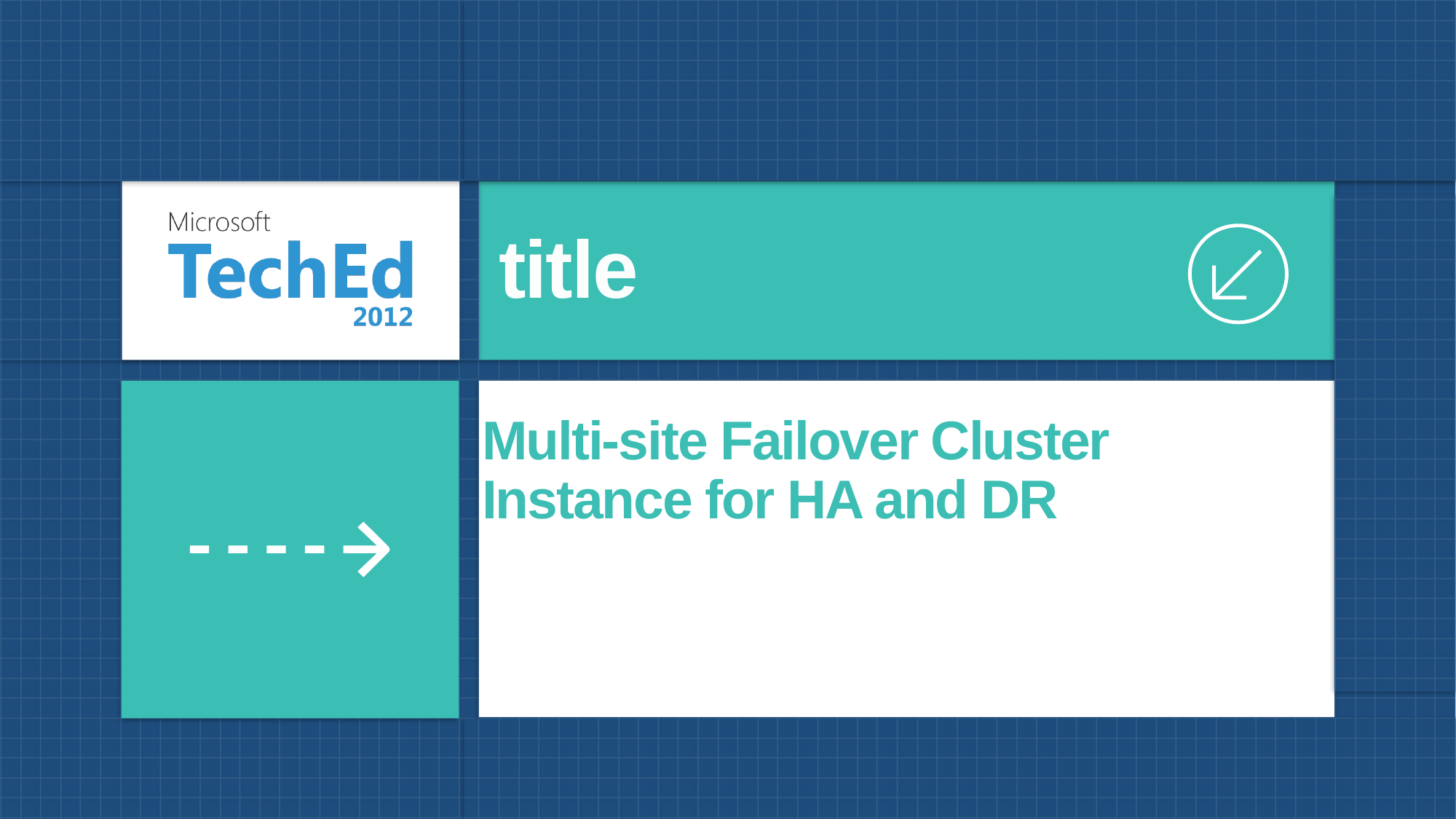

title
# Multi-site Failover Cluster Instance for HA and DR